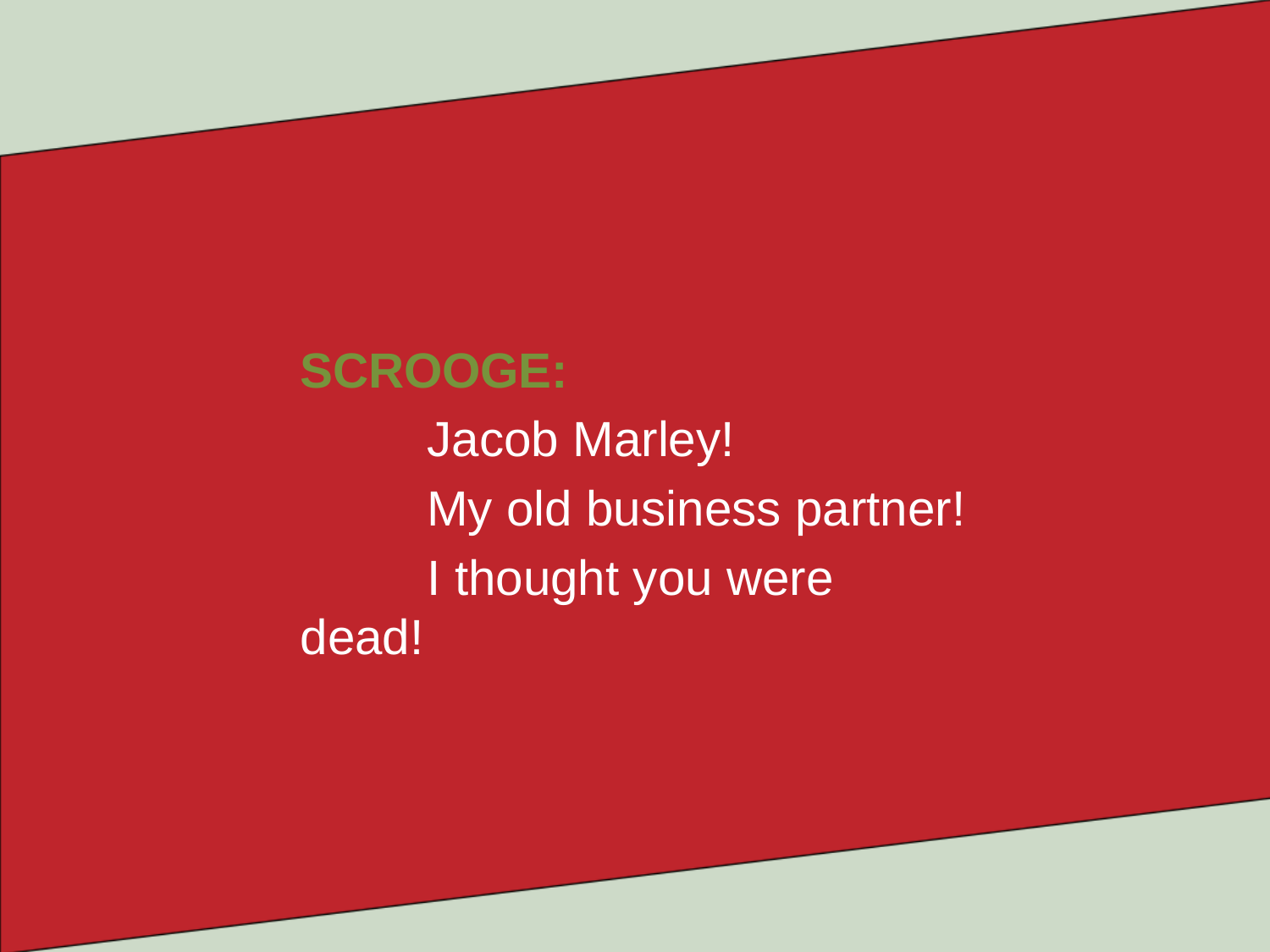

SCROOGE:
	Jacob Marley!
	My old business partner!
	I thought you were dead!